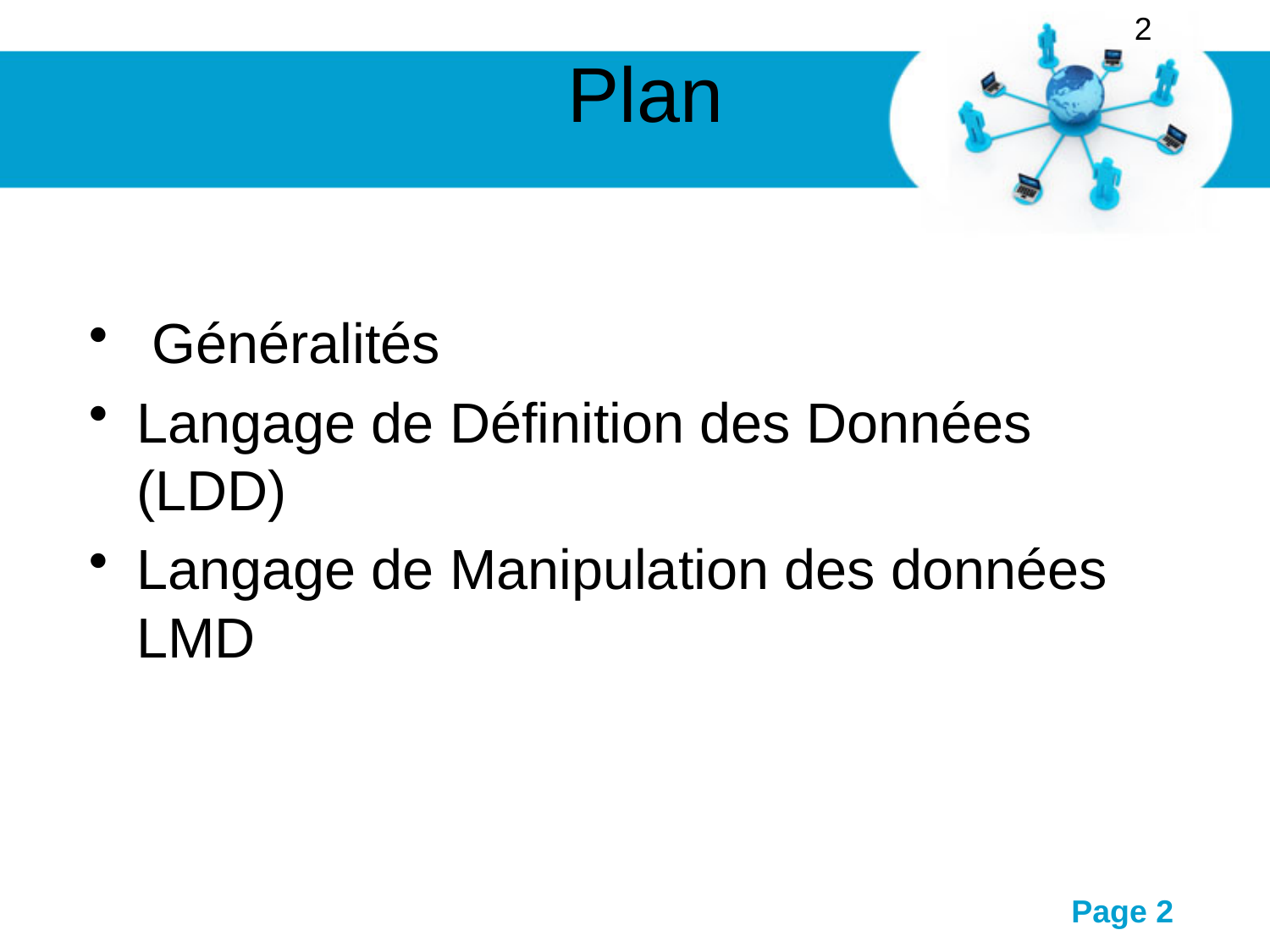

2
# Plan

 Généralités
Langage de Définition des Données (LDD)
Langage de Manipulation des données LMD